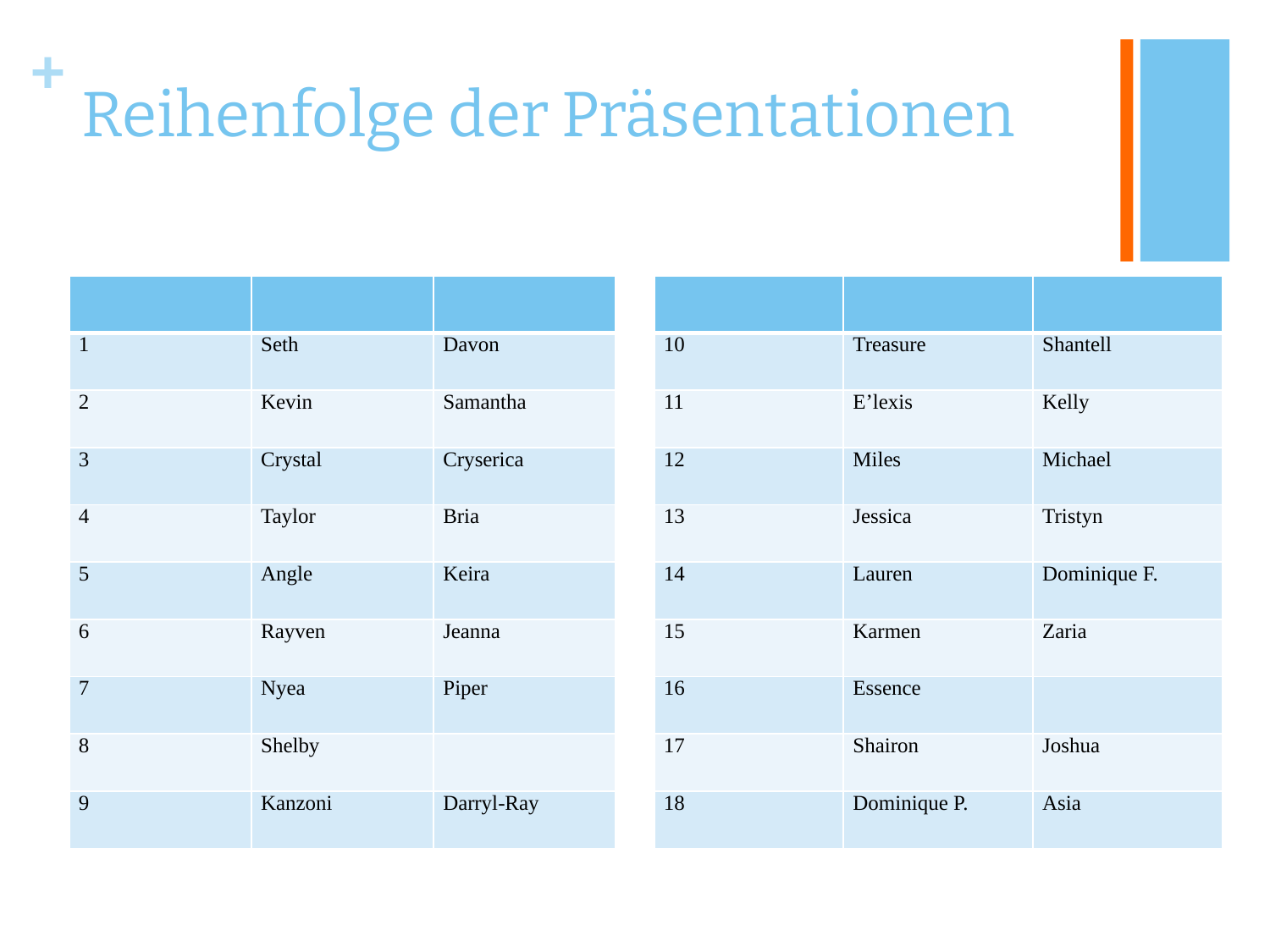

# Reihenfolge der Präsentationen
|  |  |  |
| --- | --- | --- |
| 1 | Seth | Davon |
| 2 | Kevin | Samantha |
| 3 | Crystal | Cryserica |
| 4 | Taylor | Bria |
| 5 | Angle | Keira |
| 6 | Rayven | Jeanna |
| 7 | Nyea | Piper |
| 8 | Shelby |  |
| 9 | Kanzoni | Darryl-Ray |
|  |  |  |
| --- | --- | --- |
| 10 | Treasure | Shantell |
| 11 | E’lexis | Kelly |
| 12 | Miles | Michael |
| 13 | Jessica | Tristyn |
| 14 | Lauren | Dominique F. |
| 15 | Karmen | Zaria |
| 16 | Essence |  |
| 17 | Shairon | Joshua |
| 18 | Dominique P. | Asia |